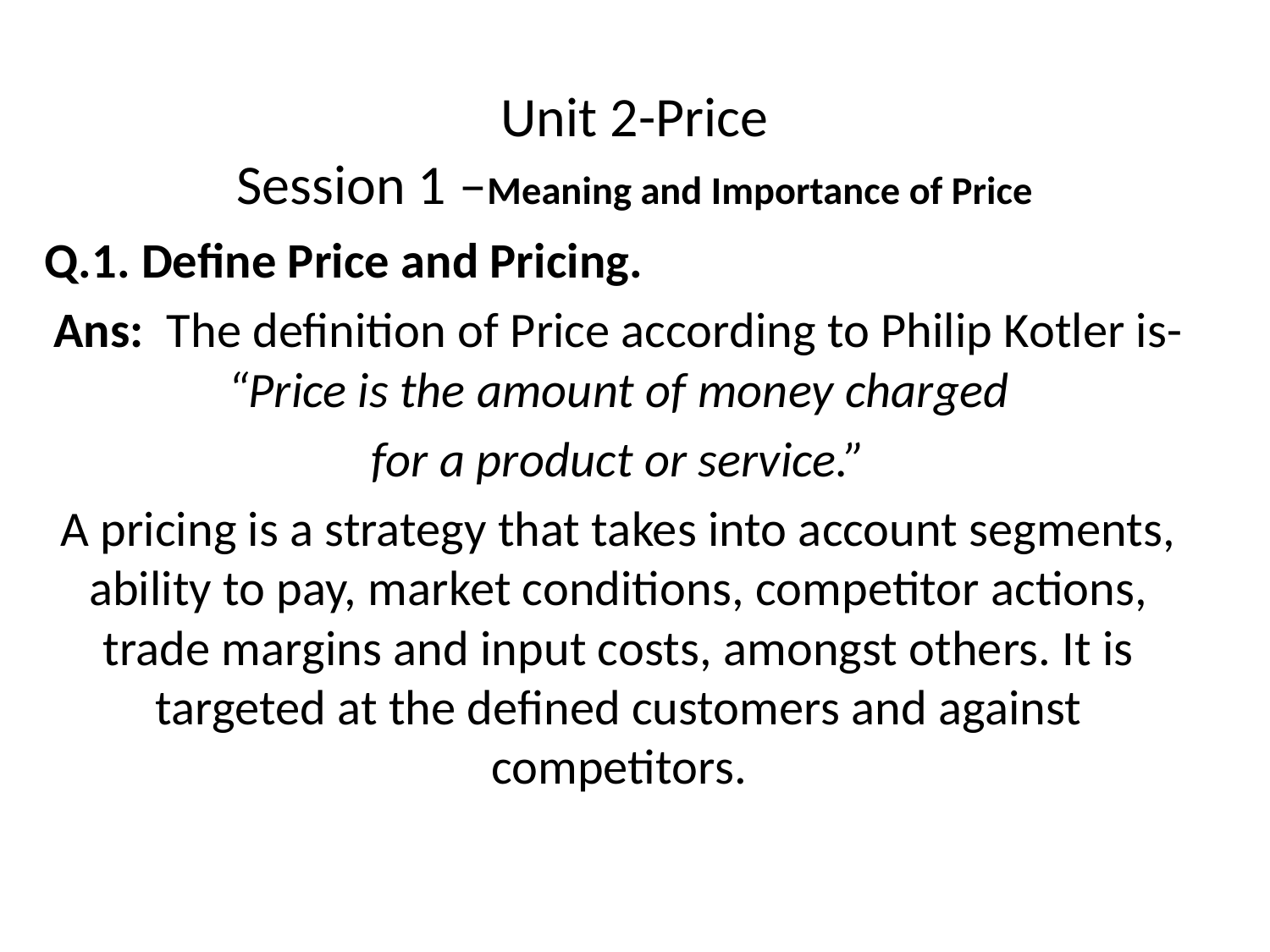

# Unit 2-Price Session 1 –Meaning and Importance of Price
Q.1. Define Price and Pricing.
Ans:  The definition of Price according to Philip Kotler is- “Price is the amount of money charged
for a product or service.”
A pricing is a strategy that takes into account segments, ability to pay, market conditions, competitor actions, trade margins and input costs, amongst others. It is targeted at the defined customers and against competitors.